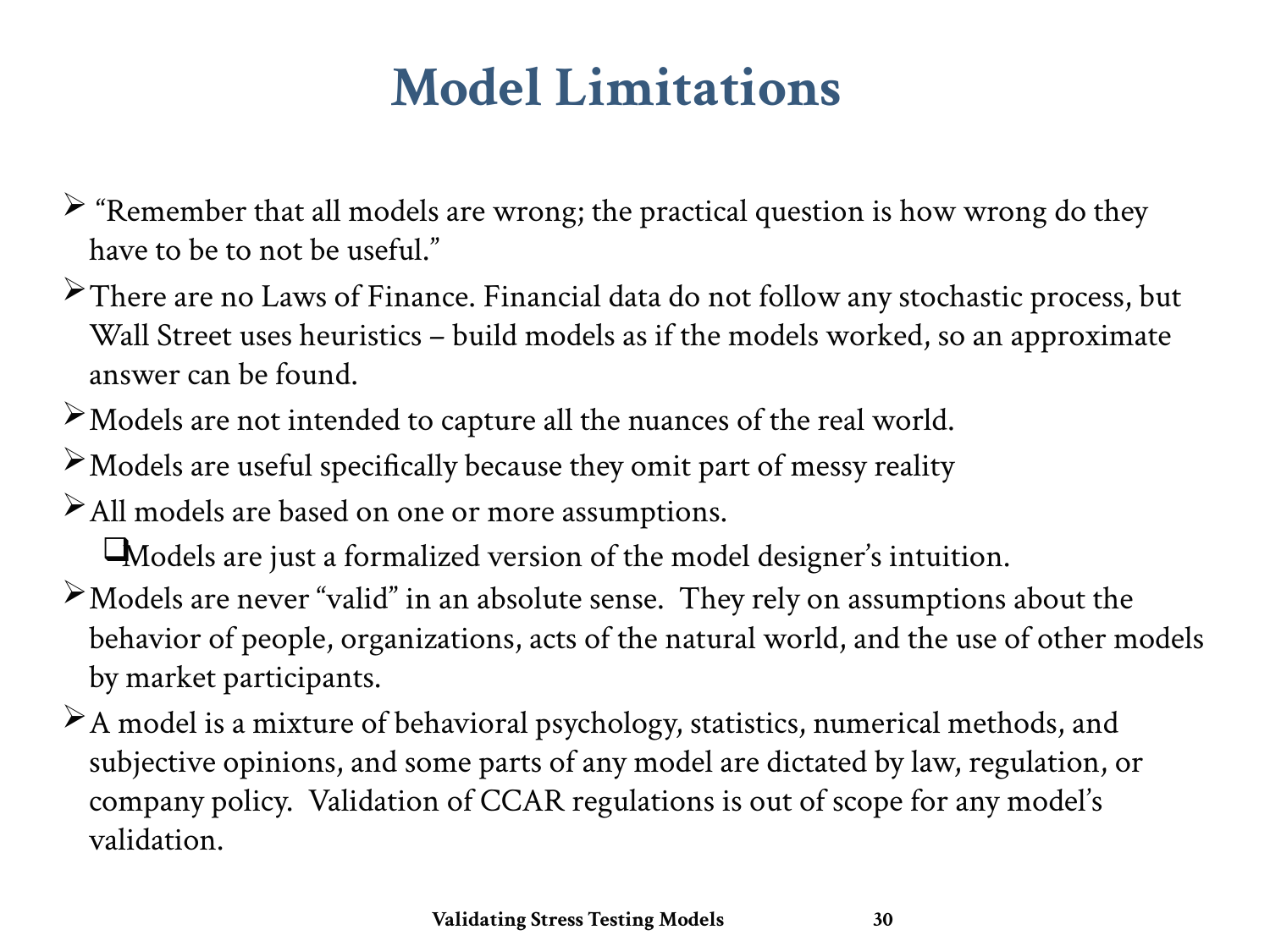

# Model Limitations
 “Remember that all models are wrong; the practical question is how wrong do they have to be to not be useful.”
There are no Laws of Finance. Financial data do not follow any stochastic process, but Wall Street uses heuristics – build models as if the models worked, so an approximate answer can be found.
Models are not intended to capture all the nuances of the real world.
Models are useful specifically because they omit part of messy reality
All models are based on one or more assumptions.
Models are just a formalized version of the model designer’s intuition.
Models are never “valid” in an absolute sense.  They rely on assumptions about the behavior of people, organizations, acts of the natural world, and the use of other models by market participants.
A model is a mixture of behavioral psychology, statistics, numerical methods, and subjective opinions, and some parts of any model are dictated by law, regulation, or company policy.  Validation of CCAR regulations is out of scope for any model’s validation.